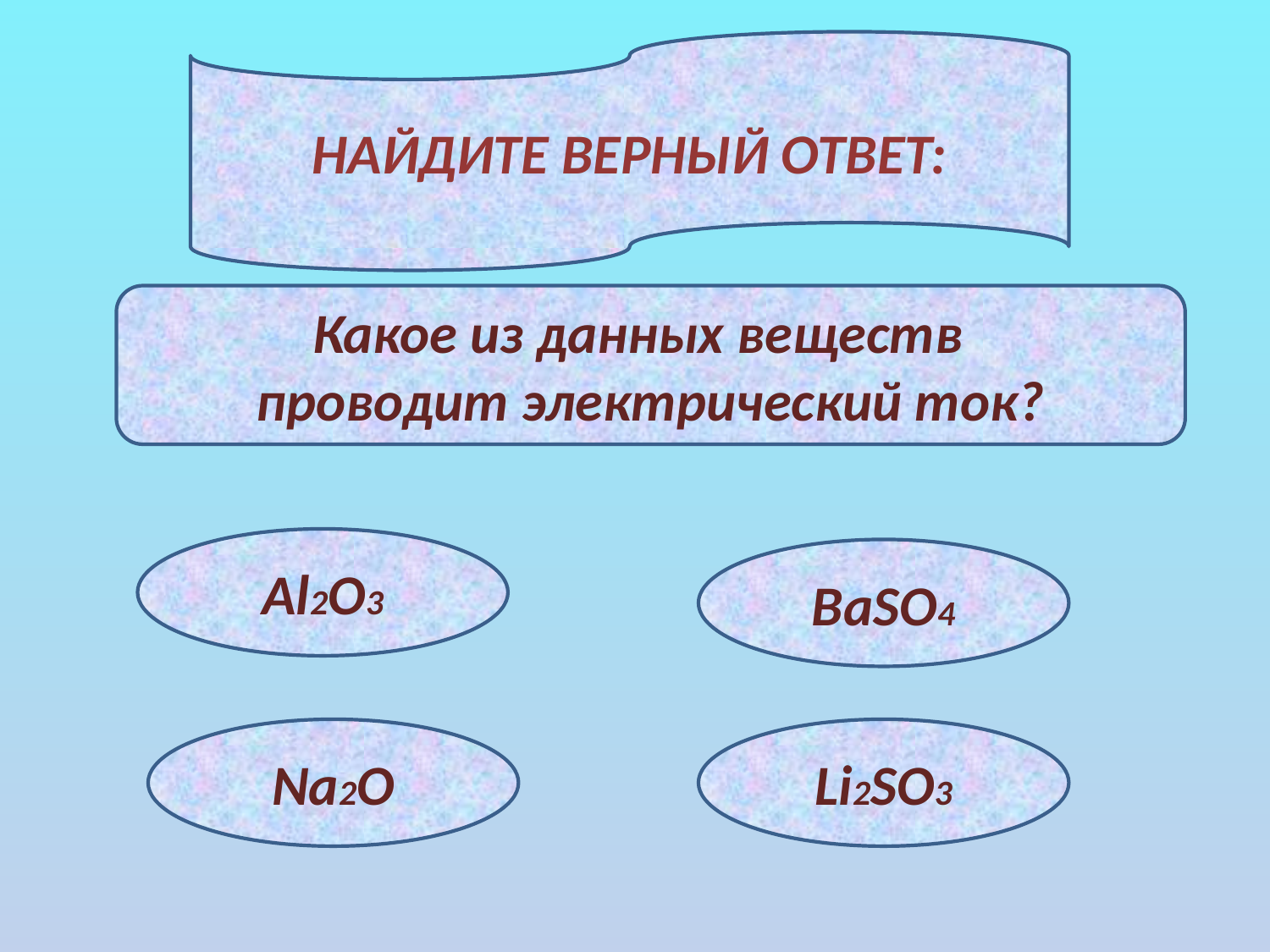

НАЙДИТЕ ВЕРНЫЙ ОТВЕТ:
Какое из данных веществ
проводит электрический ток?
Al2О3
BaSO4
Na2O
Li2SO3